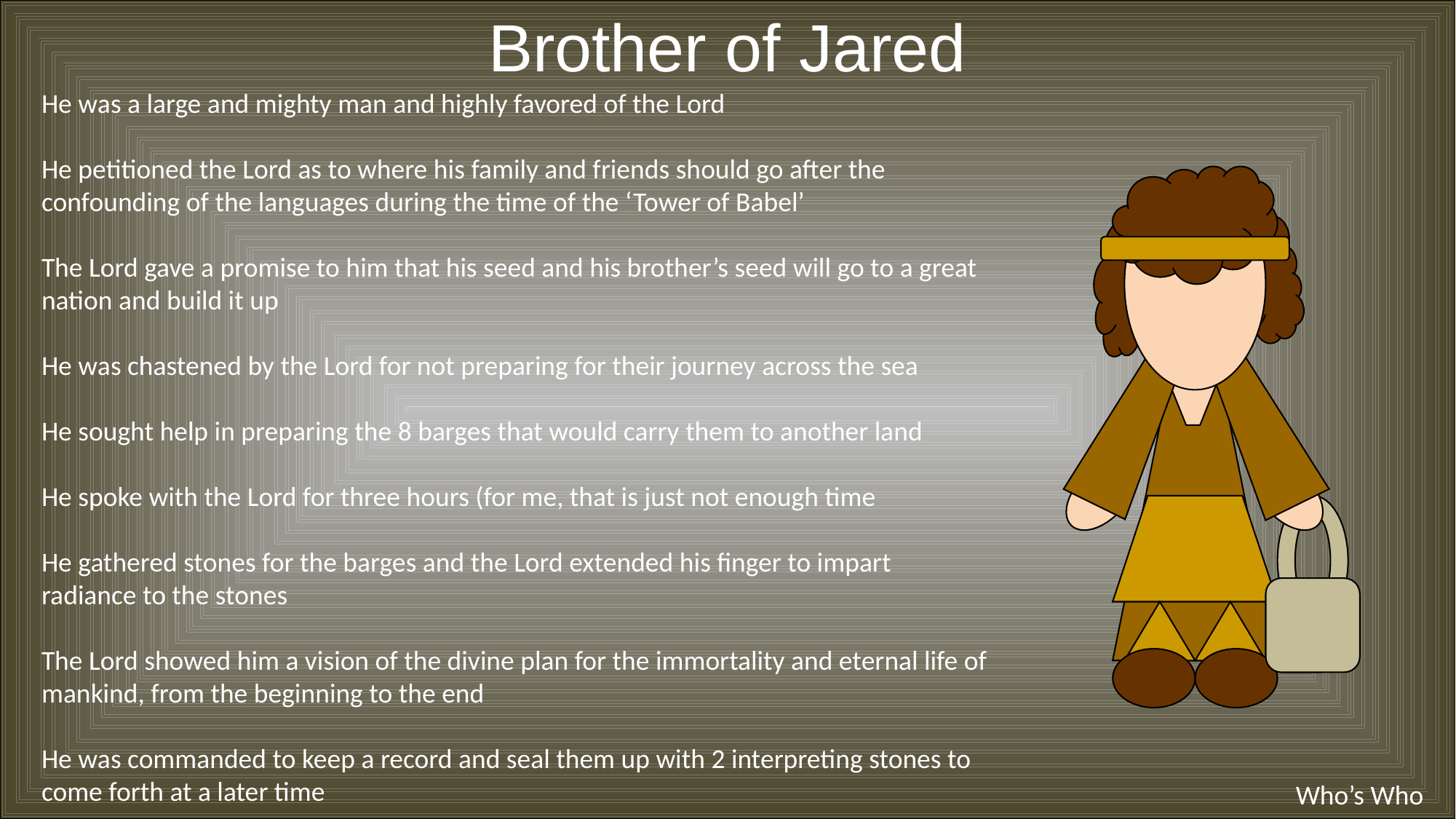

Brother of Jared
He was a large and mighty man and highly favored of the Lord

He petitioned the Lord as to where his family and friends should go after the confounding of the languages during the time of the ‘Tower of Babel’

The Lord gave a promise to him that his seed and his brother’s seed will go to a great nation and build it up

He was chastened by the Lord for not preparing for their journey across the sea

He sought help in preparing the 8 barges that would carry them to another land

He spoke with the Lord for three hours (for me, that is just not enough time

He gathered stones for the barges and the Lord extended his finger to impart radiance to the stones

The Lord showed him a vision of the divine plan for the immortality and eternal life of mankind, from the beginning to the end

He was commanded to keep a record and seal them up with 2 interpreting stones to come forth at a later time

Who’s Who